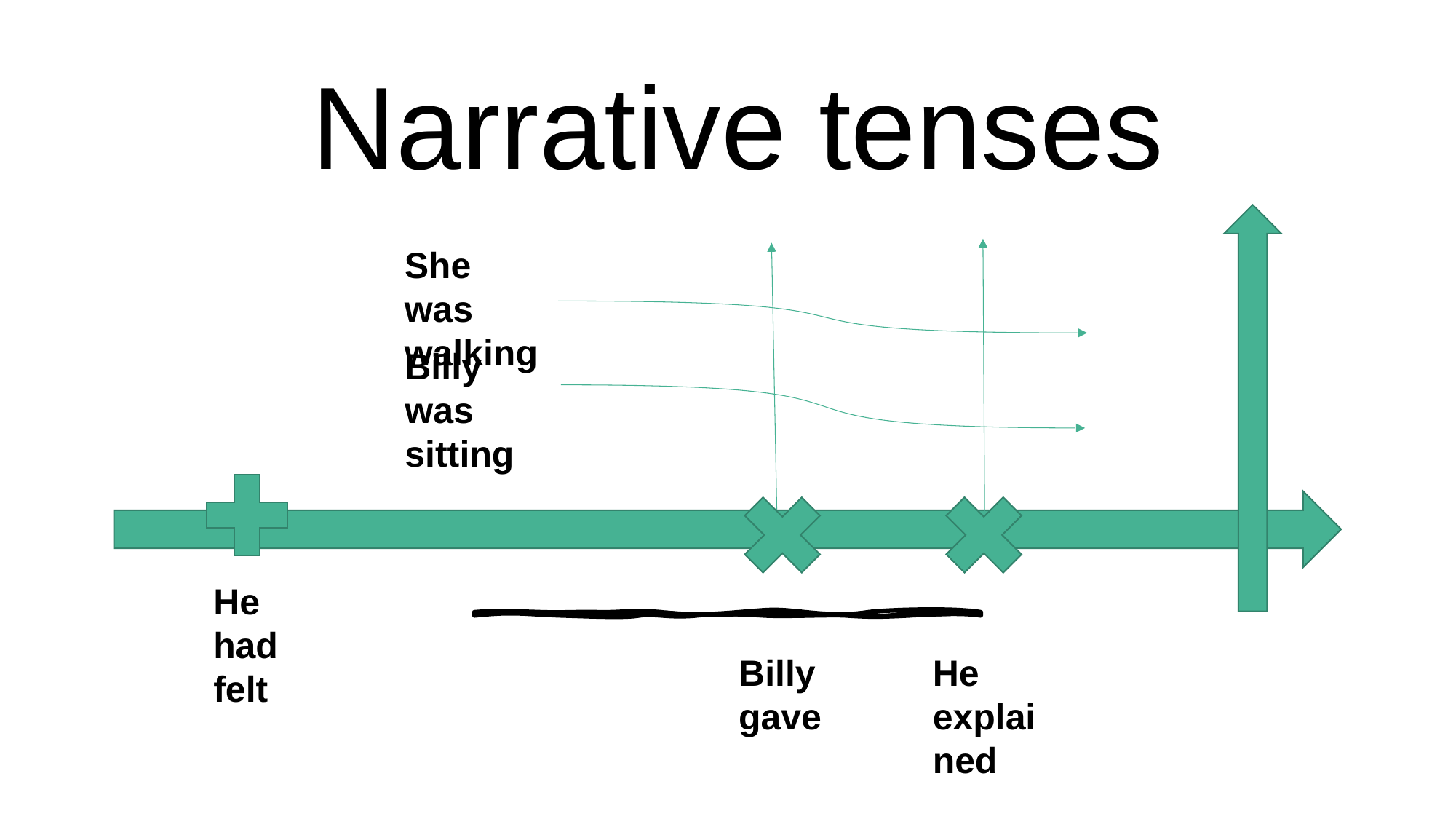

# Narrative tenses

She was walking
Billy was sitting

He had felt
He explained
Billy gave